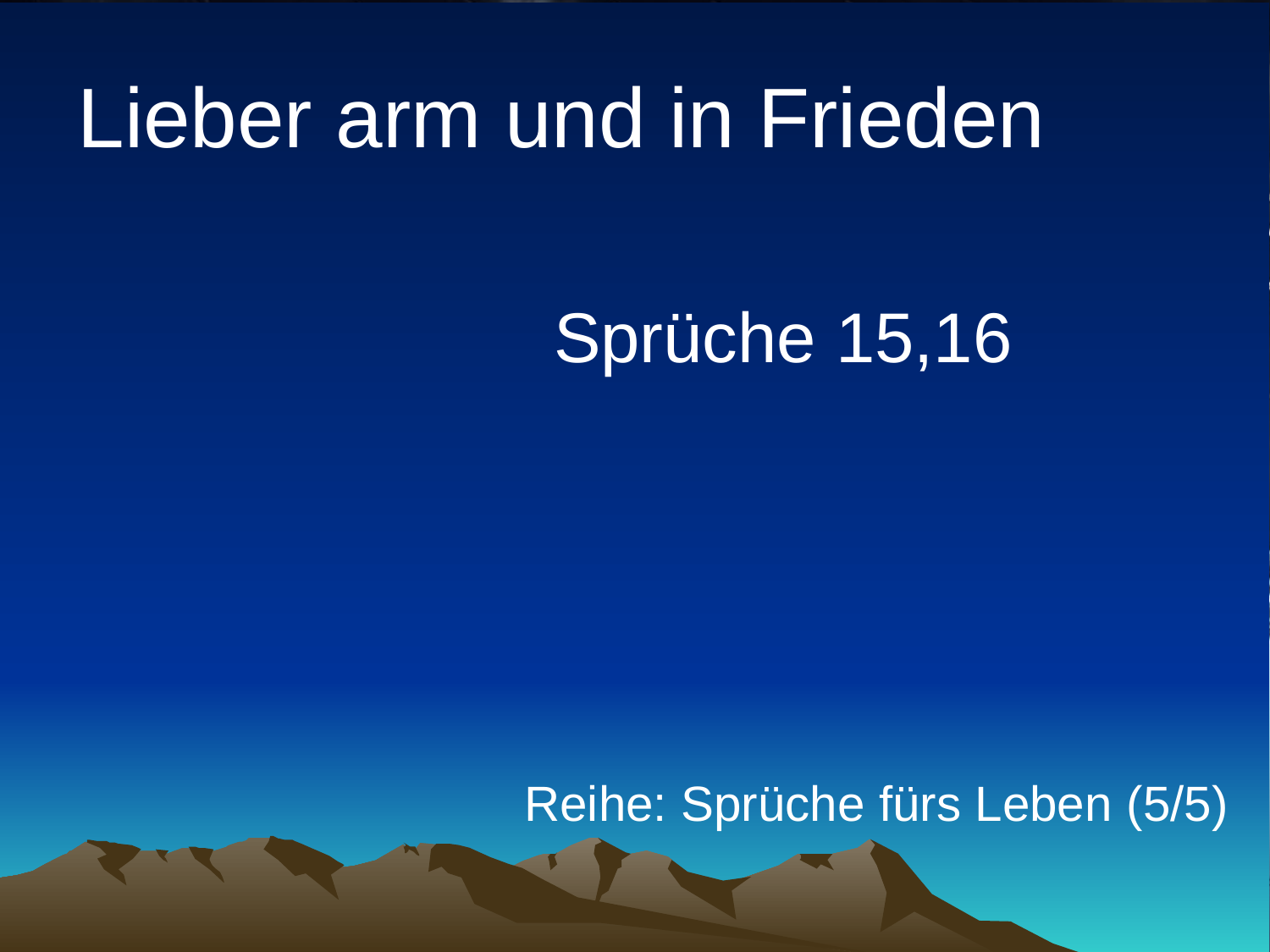

# Lieber arm und in Frieden
Sprüche 15,16
Reihe: Sprüche fürs Leben (5/5)